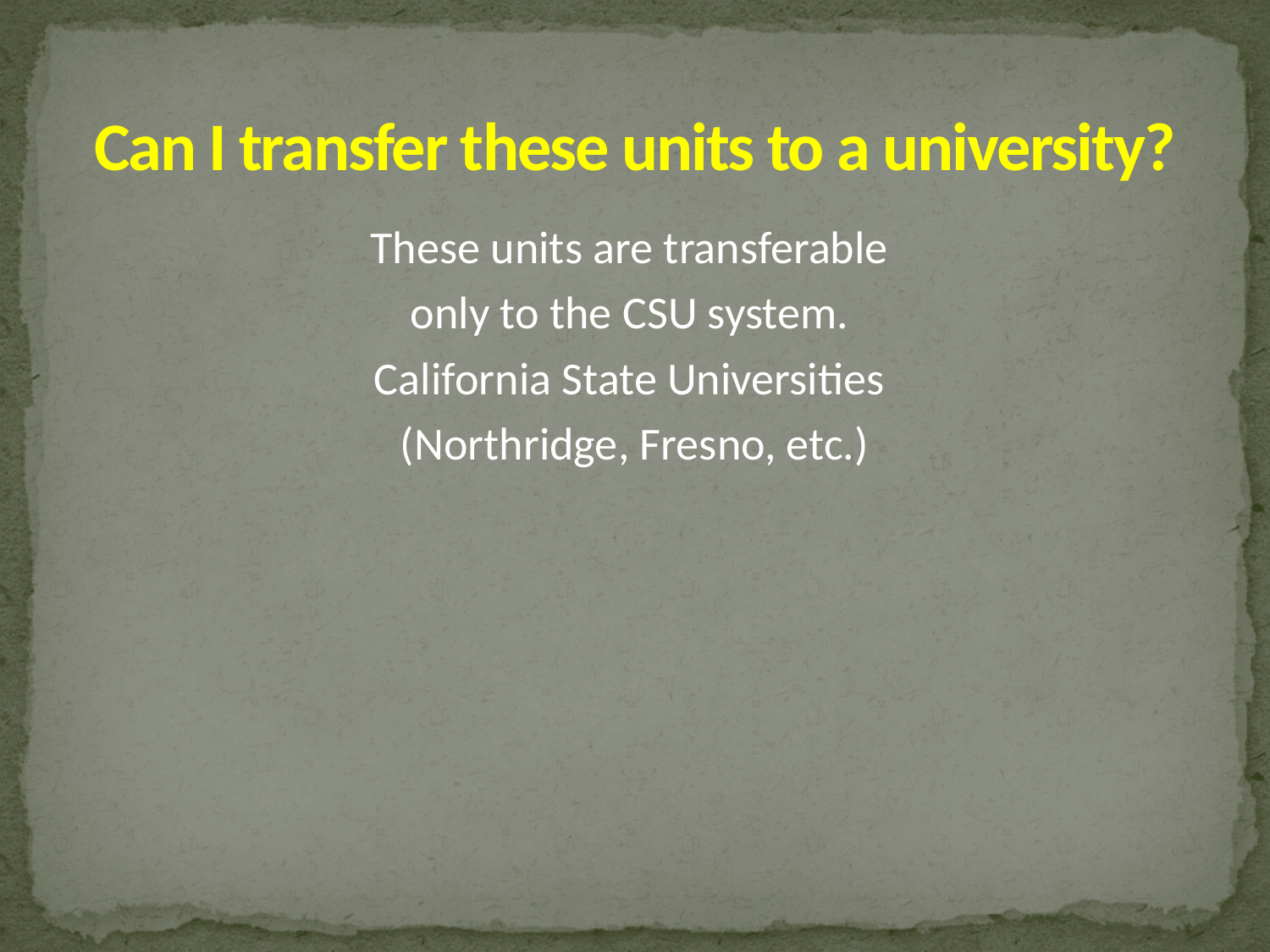

# Can I transfer these units to a university?
These units are transferable
only to the CSU system.
California State Universities
(Northridge, Fresno, etc.)